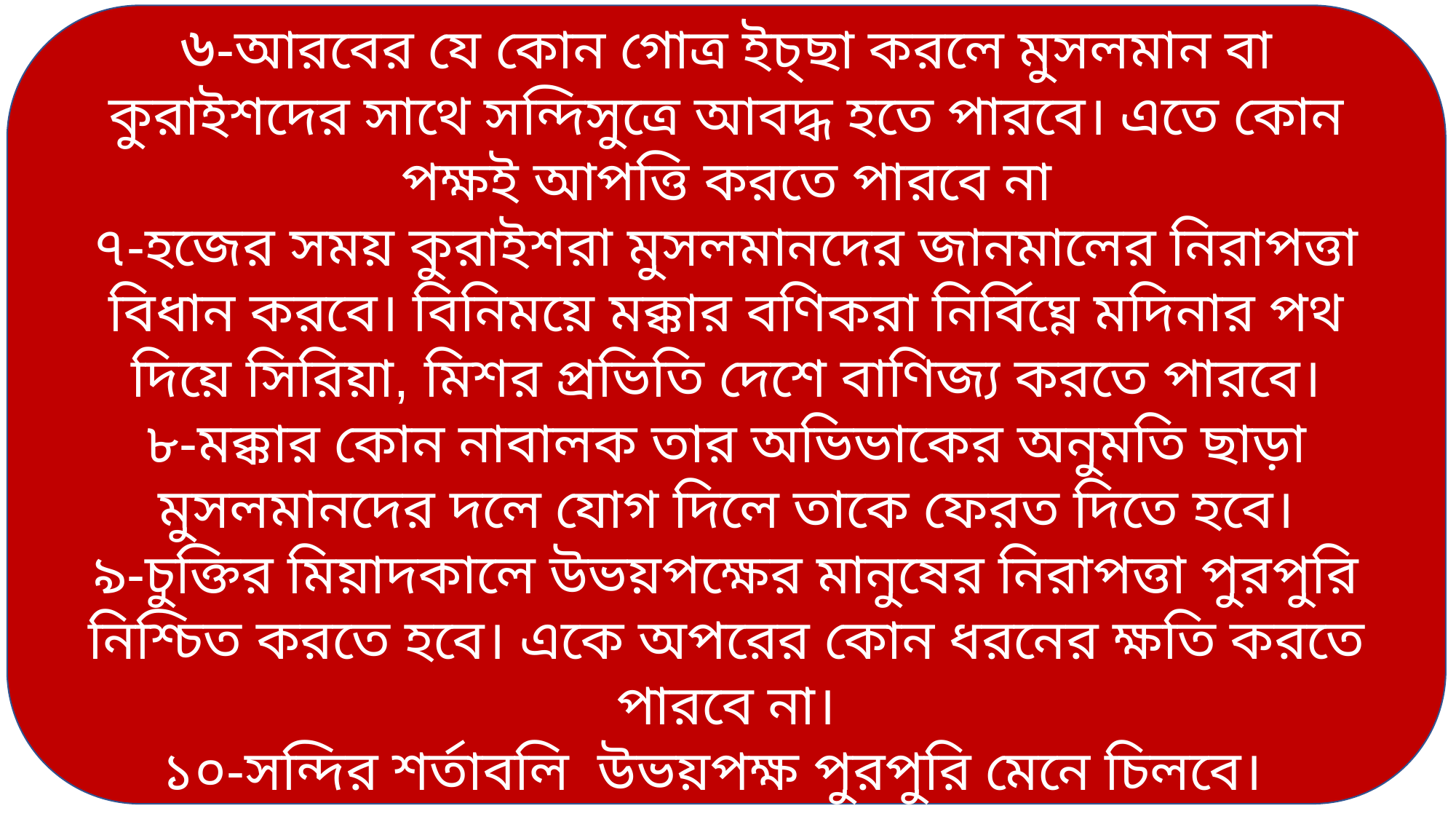

৬-আরবের যে কোন গোত্র ইচ্ছা করলে মুসলমান বা কুরাইশদের সাথে সন্দিসুত্রে আবদ্ধ হতে পারবে। এতে কোন পক্ষই আপত্তি করতে পারবে না
৭-হজের সময় কুরাইশরা মুসলমানদের জানমালের নিরাপত্তা বিধান করবে। বিনিময়ে মক্কার বণিকরা নির্বিঘ্নে মদিনার পথ দিয়ে সিরিয়া, মিশর প্রভিতি দেশে বাণিজ্য করতে পারবে।
৮-মক্কার কোন নাবালক তার অভিভাকের অনুমতি ছাড়া মুসলমানদের দলে যোগ দিলে তাকে ফেরত দিতে হবে।
৯-চুক্তির মিয়াদকালে উভয়পক্ষের মানুষের নিরাপত্তা পুরপুরি নিশ্চিত করতে হবে। একে অপরের কোন ধরনের ক্ষতি করতে পারবে না।
১০-সন্দির শর্তাবলি  উভয়পক্ষ পুরপুরি মেনে চিলবে।